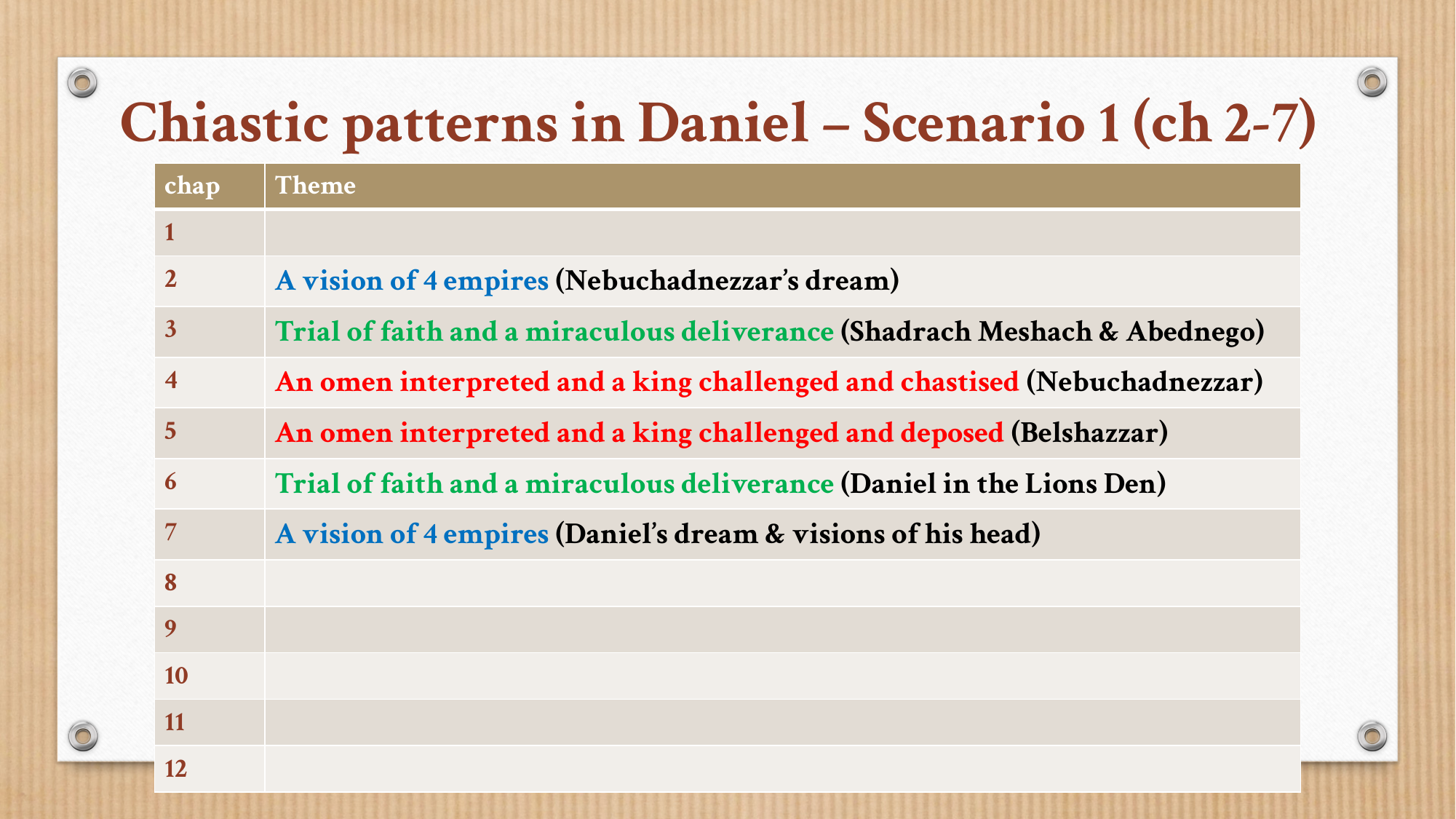

# Chiastic patterns in Daniel – Scenario 1 (ch 2-7)
| chap | Theme |
| --- | --- |
| 1 |  |
| 2 | A vision of 4 empires (Nebuchadnezzar’s dream) |
| 3 | Trial of faith and a miraculous deliverance (Shadrach Meshach & Abednego) |
| 4 | An omen interpreted and a king challenged and chastised (Nebuchadnezzar) |
| 5 | An omen interpreted and a king challenged and deposed (Belshazzar) |
| 6 | Trial of faith and a miraculous deliverance (Daniel in the Lions Den) |
| 7 | A vision of 4 empires (Daniel’s dream & visions of his head) |
| 8 |  |
| 9 |  |
| 10 |  |
| 11 |  |
| 12 |  |